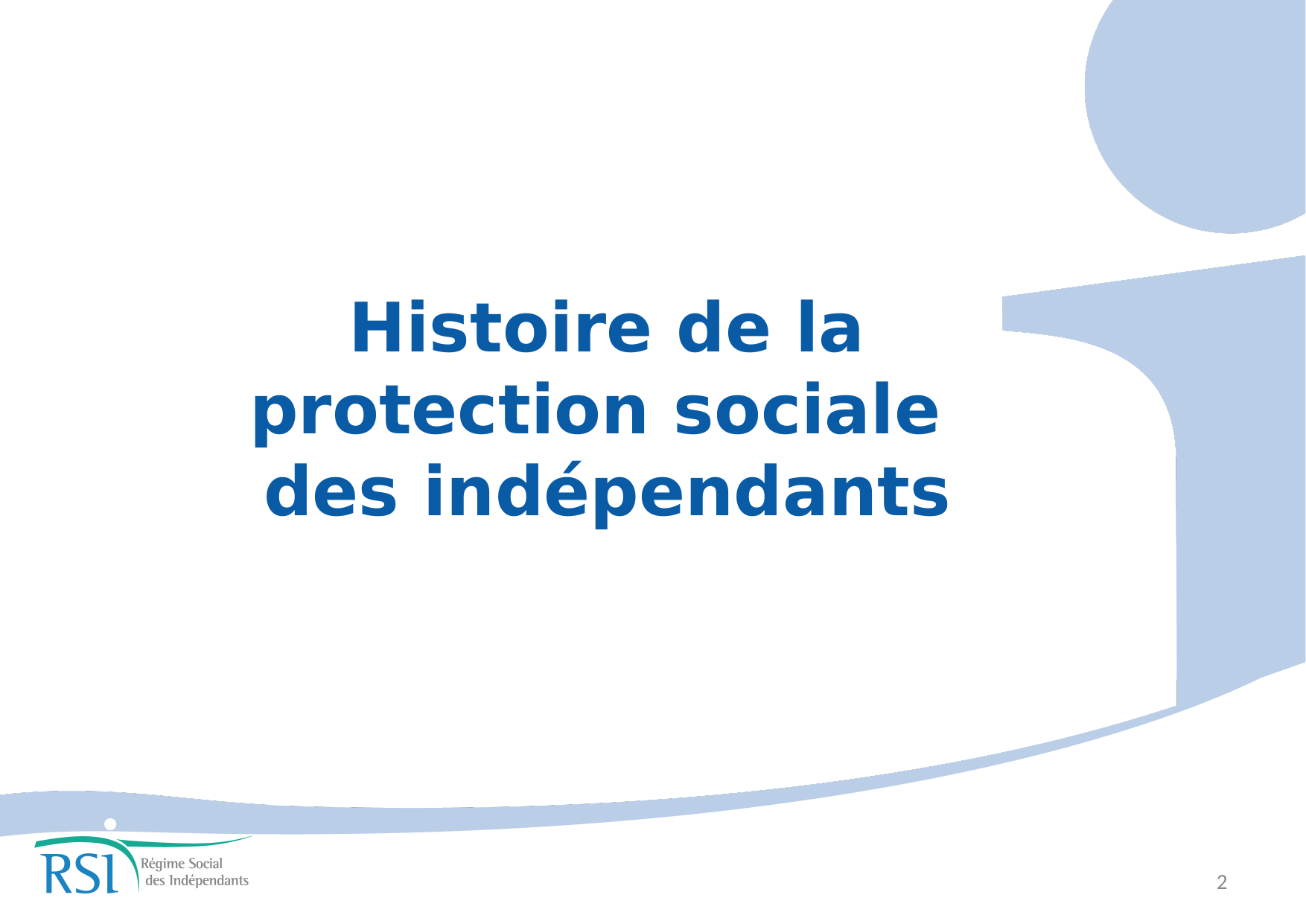

2
Histoire de la protection sociale  des indépendants